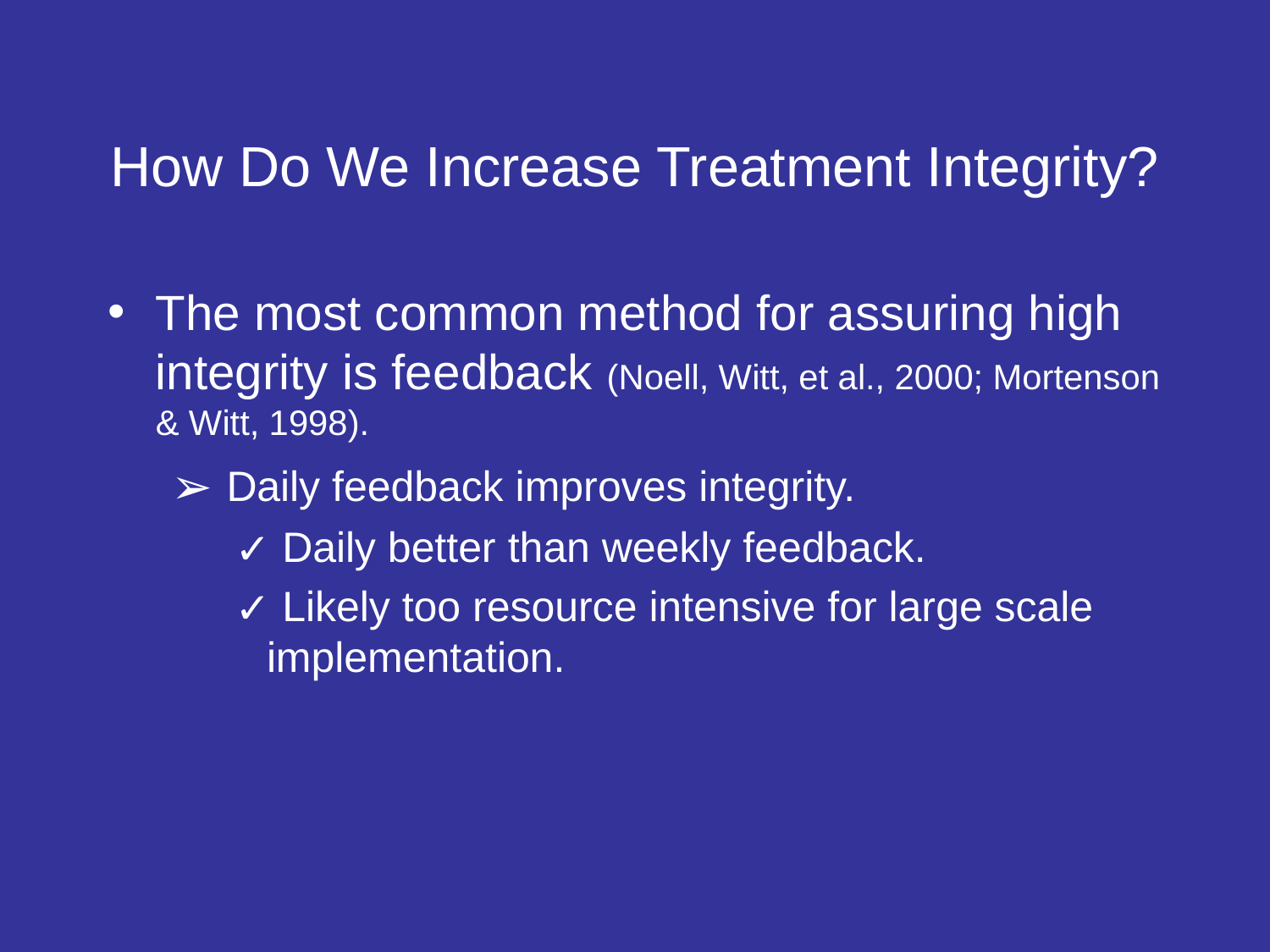

# How Do We Increase Treatment Integrity?
The most common method for assuring high integrity is feedback (Noell, Witt, et al., 2000; Mortenson & Witt, 1998).
 Daily feedback improves integrity.
 Daily better than weekly feedback.
 Likely too resource intensive for large scale implementation.